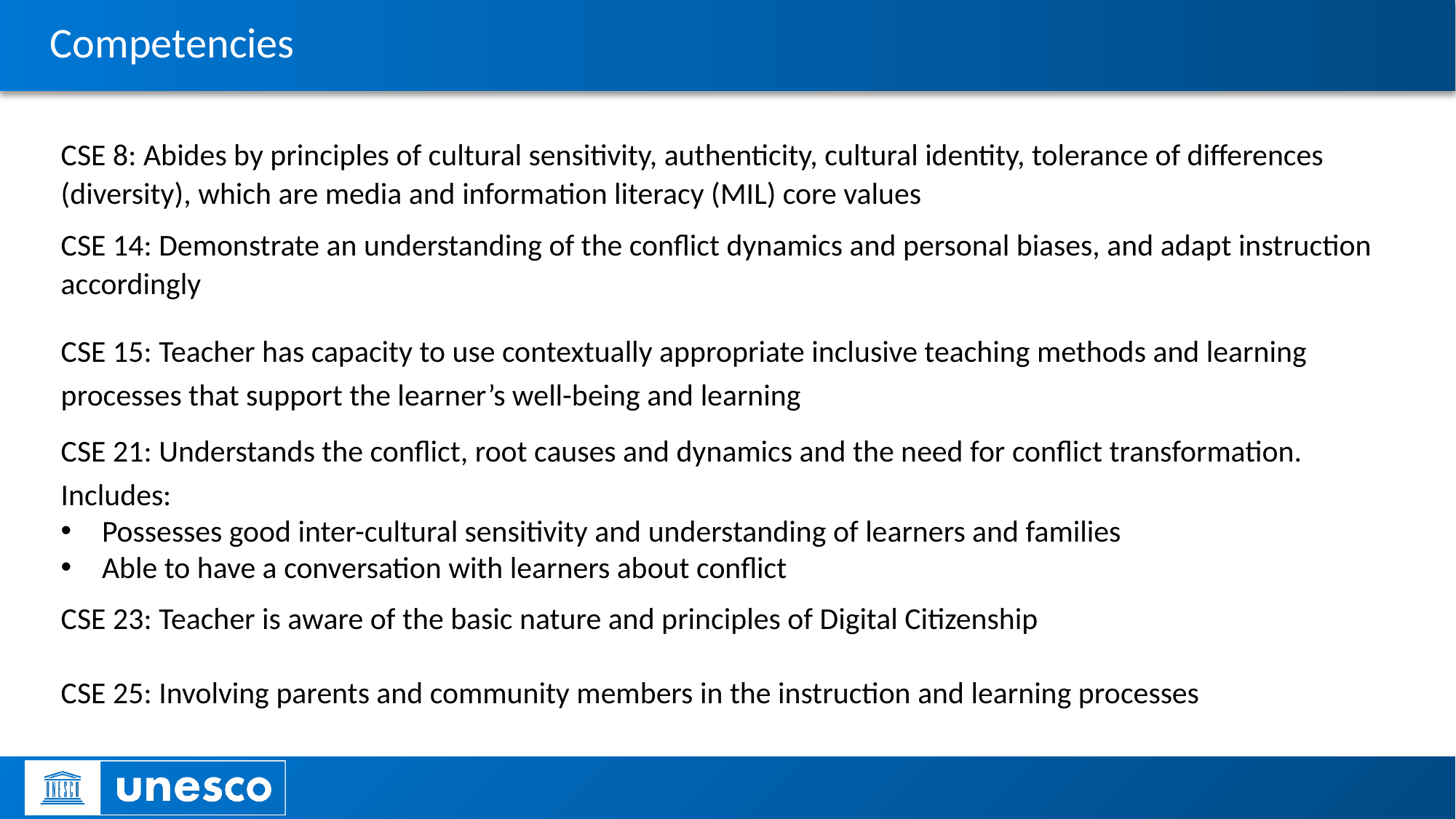

# Competencies

CSE 8: Abides by principles of cultural sensitivity, authenticity, cultural identity, tolerance of differences (diversity), which are media and information literacy (MIL) core values
CSE 14: Demonstrate an understanding of the conflict dynamics and personal biases, and adapt instruction accordingly
CSE 15: Teacher has capacity to use contextually appropriate inclusive teaching methods and learning processes that support the learner’s well-being and learning
CSE 21: Understands the conflict, root causes and dynamics and the need for conflict transformation. Includes:
Possesses good inter-cultural sensitivity and understanding of learners and families
Able to have a conversation with learners about conflict
CSE 23: Teacher is aware of the basic nature and principles of Digital Citizenship
CSE 25: Involving parents and community members in the instruction and learning processes